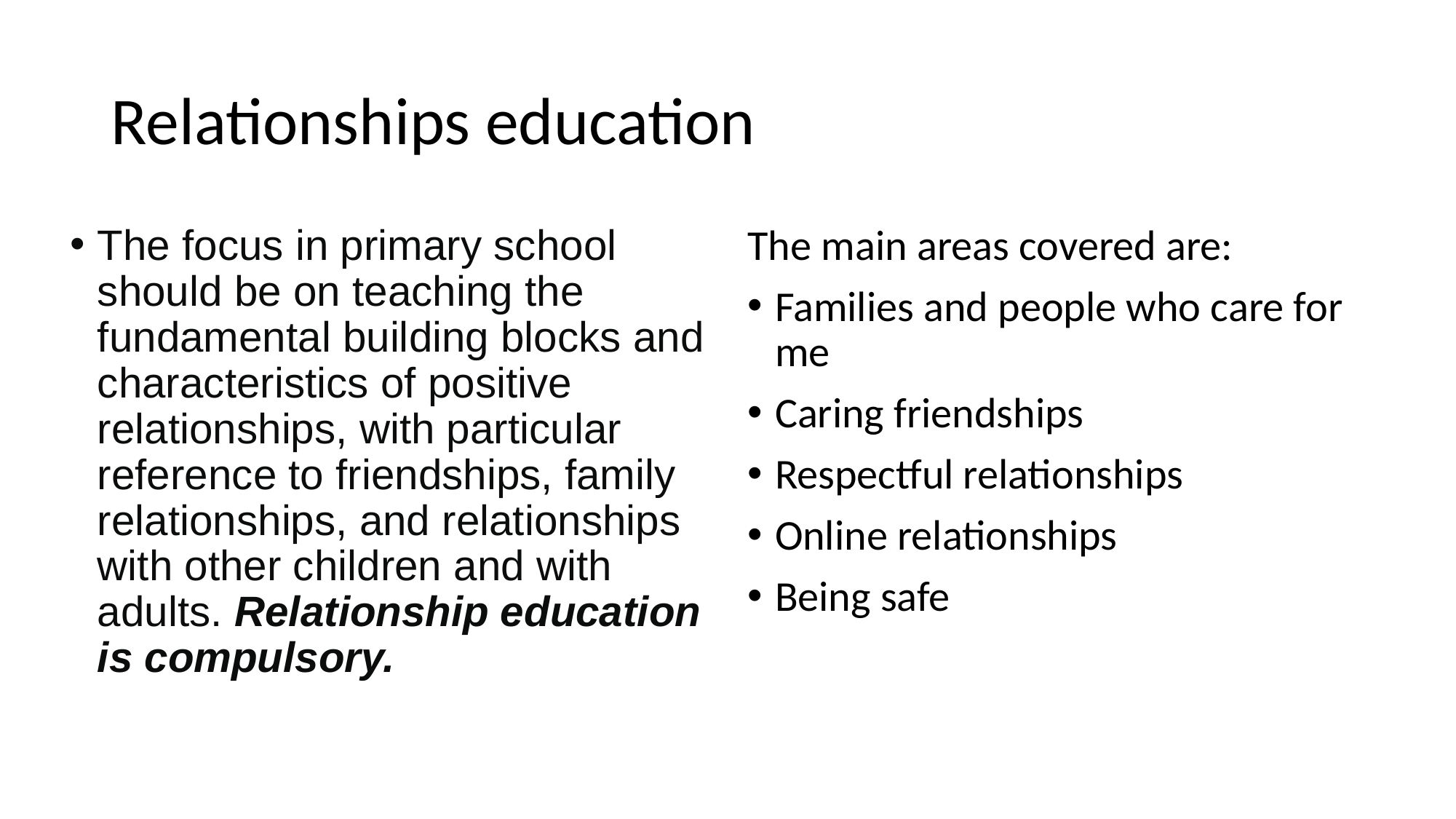

# Relationships education
The focus in primary school should be on teaching the fundamental building blocks and characteristics of positive relationships, with particular reference to friendships, family relationships, and relationships with other children and with adults. Relationship education is compulsory.
The main areas covered are:
Families and people who care for me
Caring friendships
Respectful relationships
Online relationships
Being safe